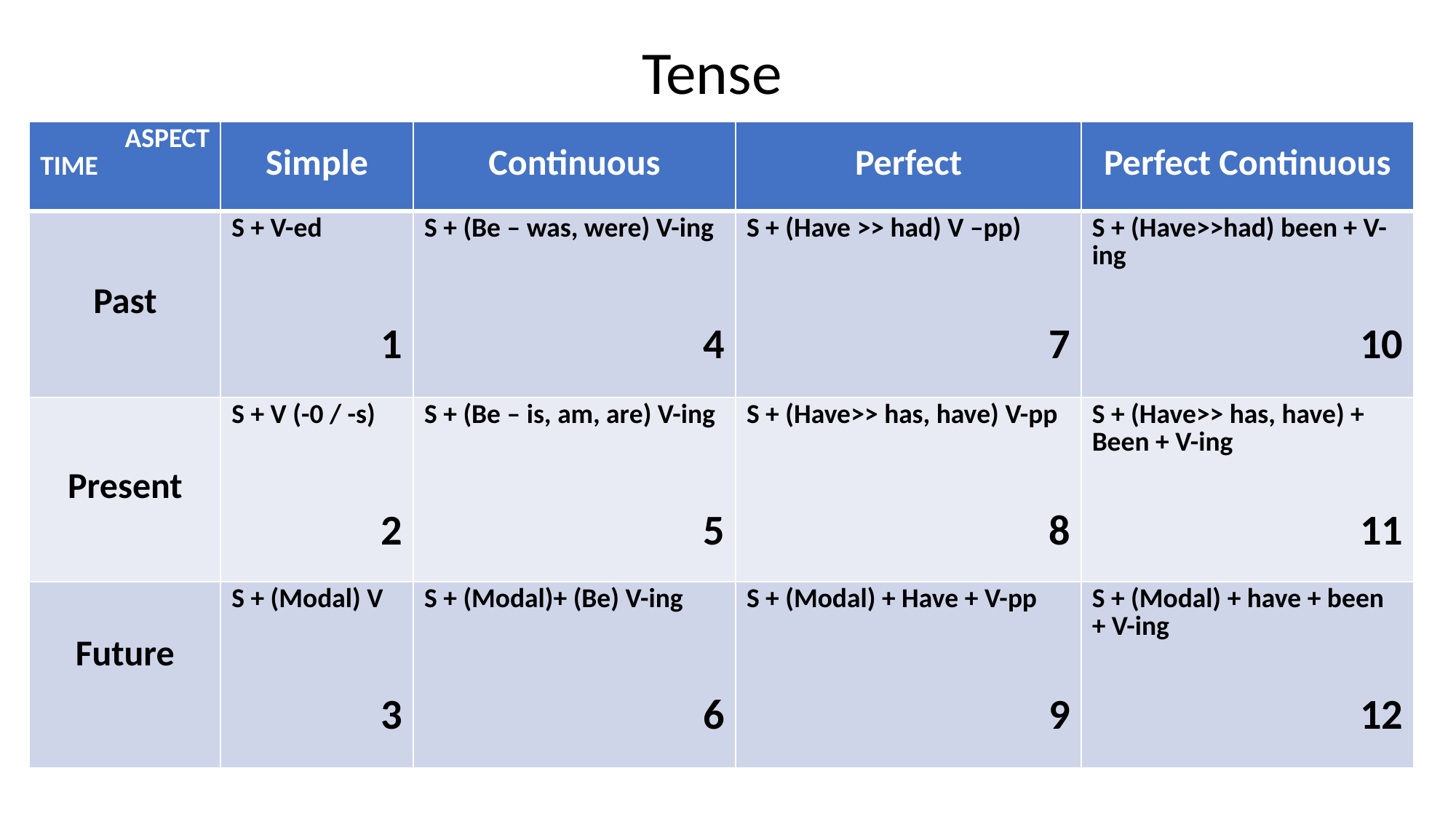

# Tense
| ASPECT TIME | Simple | Continuous | Perfect | Perfect Continuous |
| --- | --- | --- | --- | --- |
| Past | S + V-ed 1 | S + (Be – was, were) V-ing 4 | S + (Have >> had) V –pp) 7 | S + (Have>>had) been + V-ing 10 |
| Present | S + V (-0 / -s) 2 | S + (Be – is, am, are) V-ing 5 | S + (Have>> has, have) V-pp 8 | S + (Have>> has, have) + Been + V-ing 11 |
| Future | S + (Modal) V 3 | S + (Modal)+ (Be) V-ing 6 | S + (Modal) + Have + V-pp 9 | S + (Modal) + have + been + V-ing 12 |